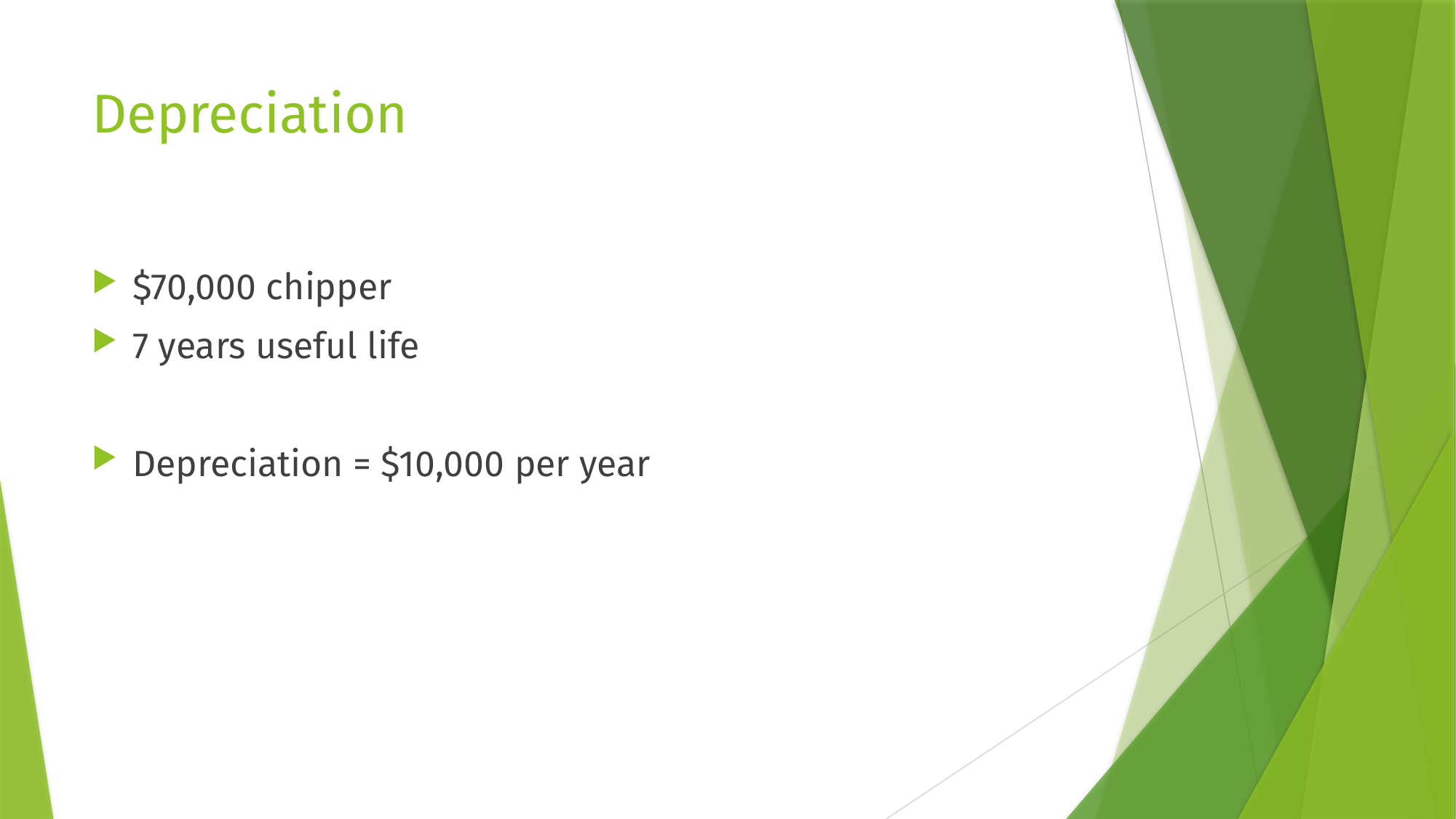

# Depreciation
$70,000 chipper
7 years useful life

Depreciation = $10,000 per year